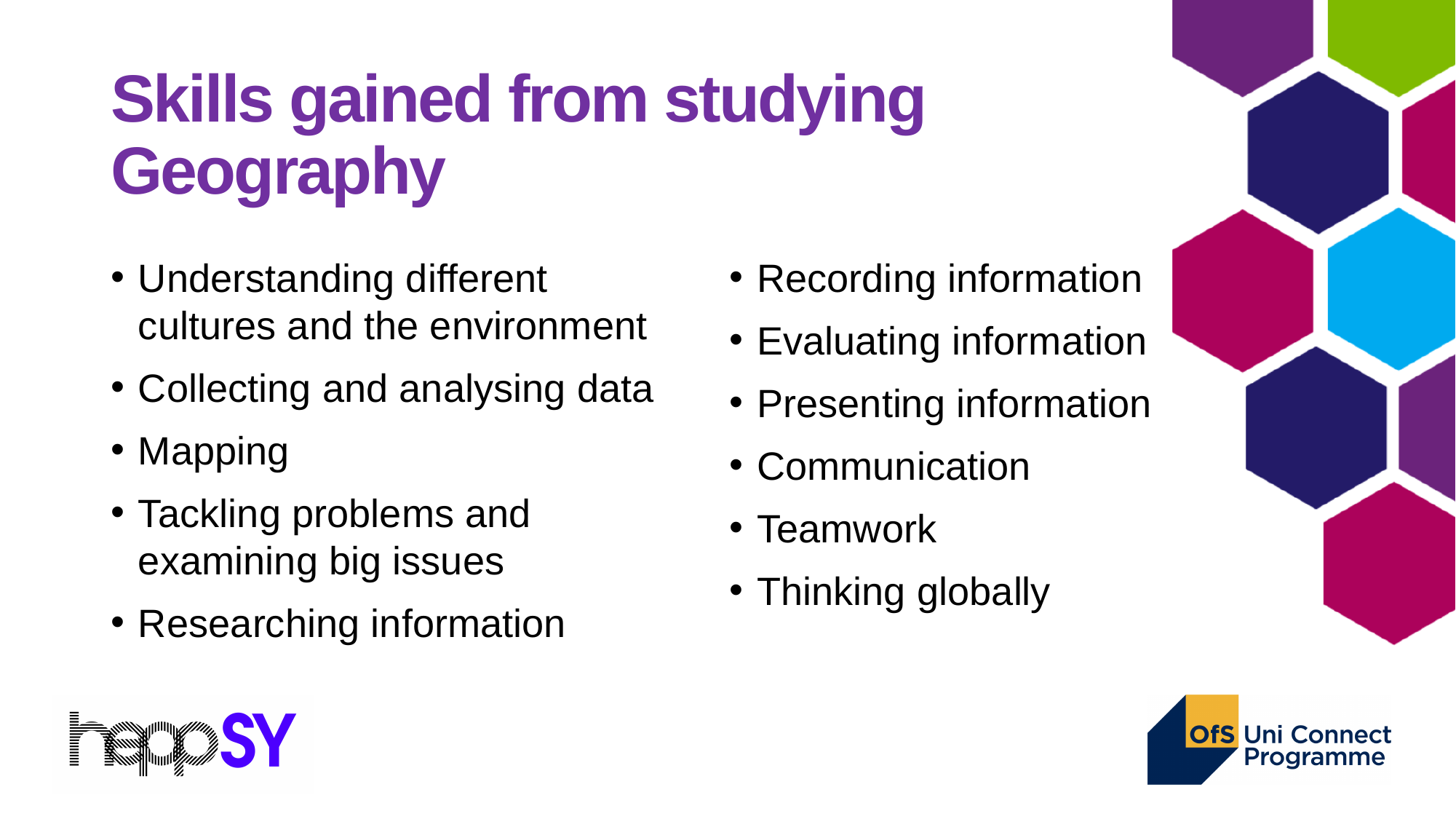

# Skills gained from studying Geography
Understanding different cultures and the environment
Collecting and analysing data
Mapping
Tackling problems and examining big issues
Researching information

Recording information
Evaluating information
Presenting information
Communication
Teamwork
Thinking globally